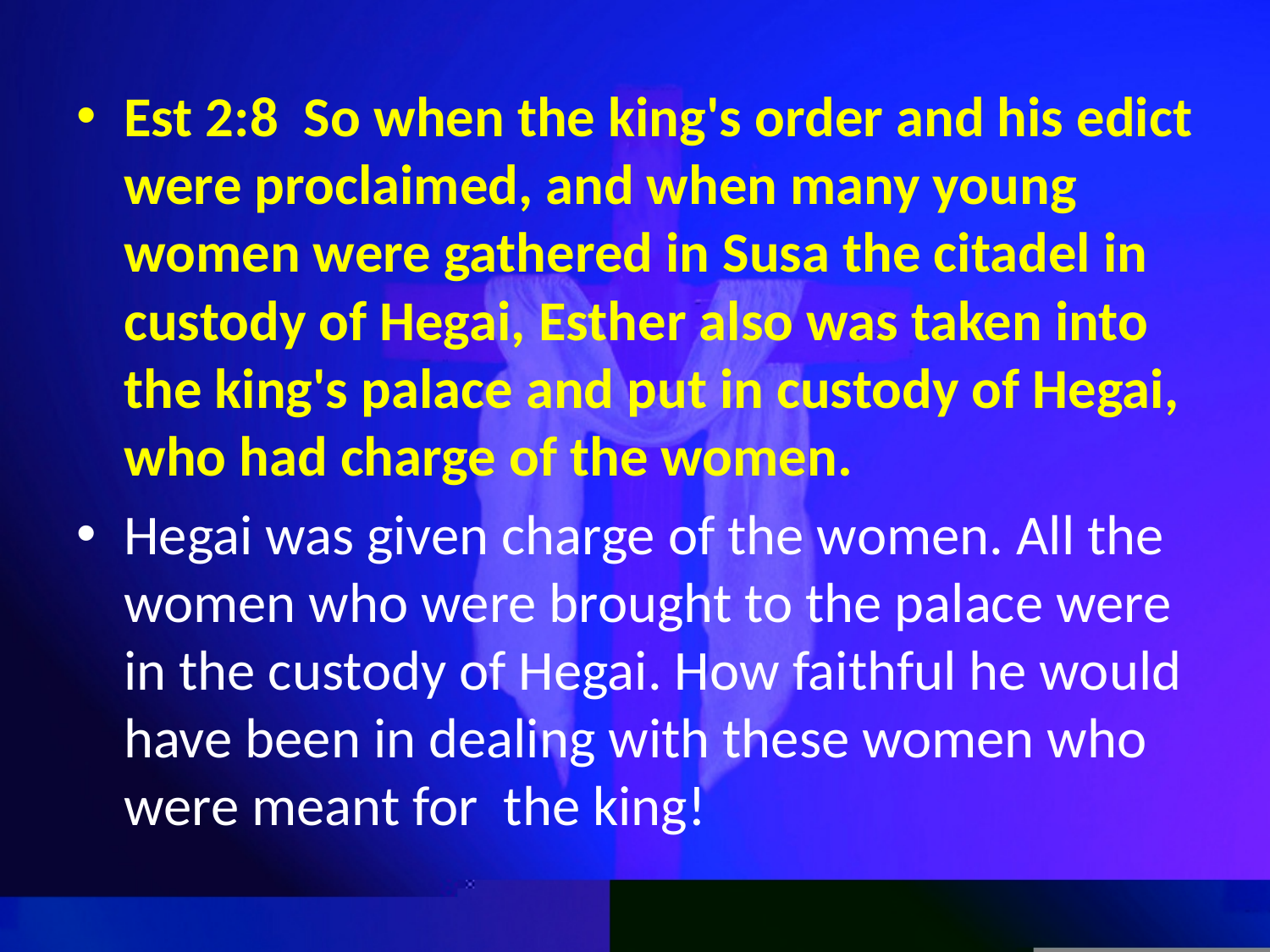

Est 2:8  So when the king's order and his edict were proclaimed, and when many young women were gathered in Susa the citadel in custody of Hegai, Esther also was taken into the king's palace and put in custody of Hegai, who had charge of the women.
Hegai was given charge of the women. All the women who were brought to the palace were in the custody of Hegai. How faithful he would have been in dealing with these women who were meant for  the king!